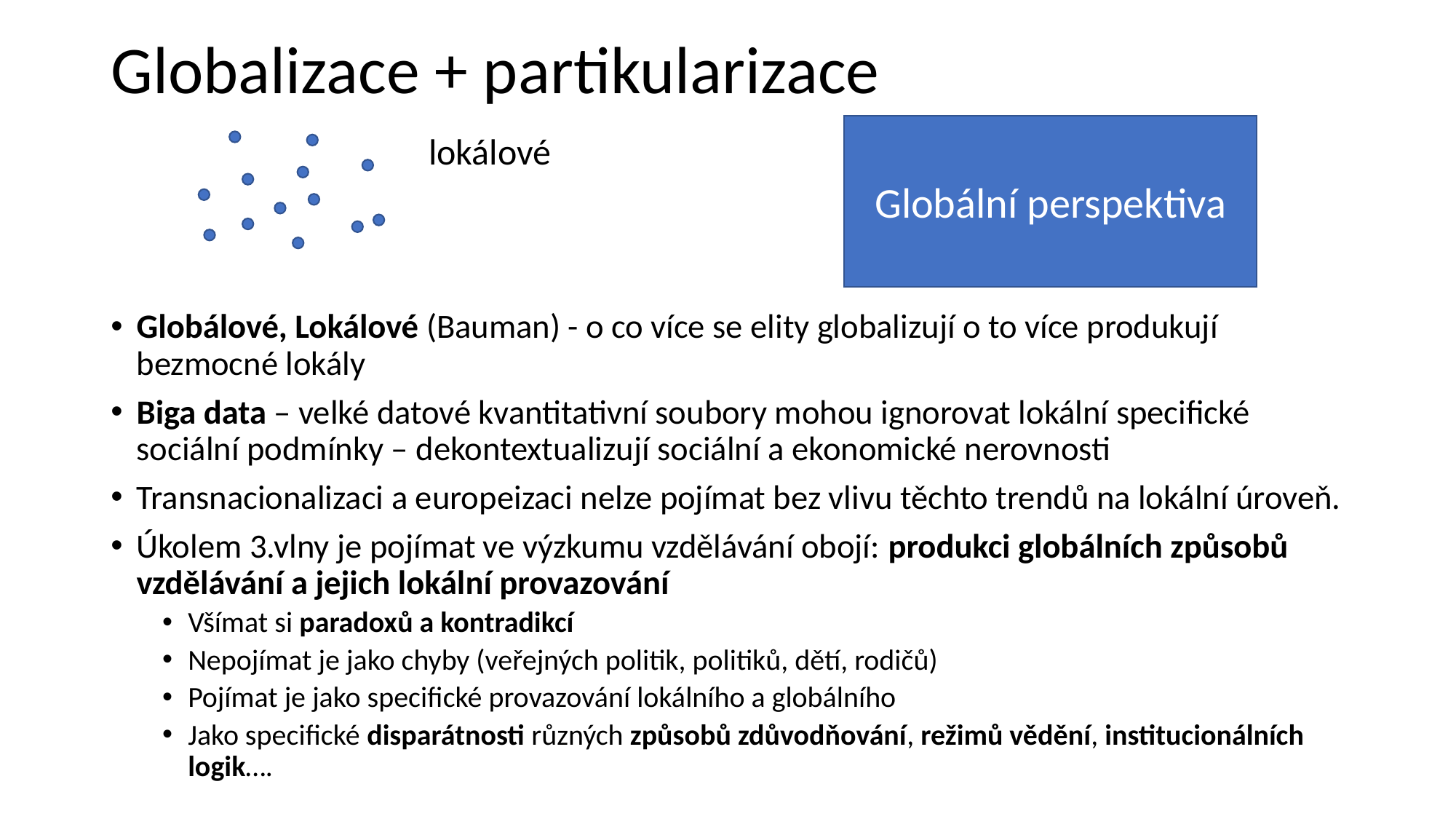

# Globalizace + partikularizace
Globální perspektiva
lokálové

Globálové, Lokálové (Bauman) - o co více se elity globalizují o to více produkují bezmocné lokály
Biga data – velké datové kvantitativní soubory mohou ignorovat lokální specifické sociální podmínky – dekontextualizují sociální a ekonomické nerovnosti
Transnacionalizaci a europeizaci nelze pojímat bez vlivu těchto trendů na lokální úroveň.
Úkolem 3.vlny je pojímat ve výzkumu vzdělávání obojí: produkci globálních způsobů vzdělávání a jejich lokální provazování
Všímat si paradoxů a kontradikcí
Nepojímat je jako chyby (veřejných politik, politiků, dětí, rodičů)
Pojímat je jako specifické provazování lokálního a globálního
Jako specifické disparátnosti různých způsobů zdůvodňování, režimů vědění, institucionálních logik….